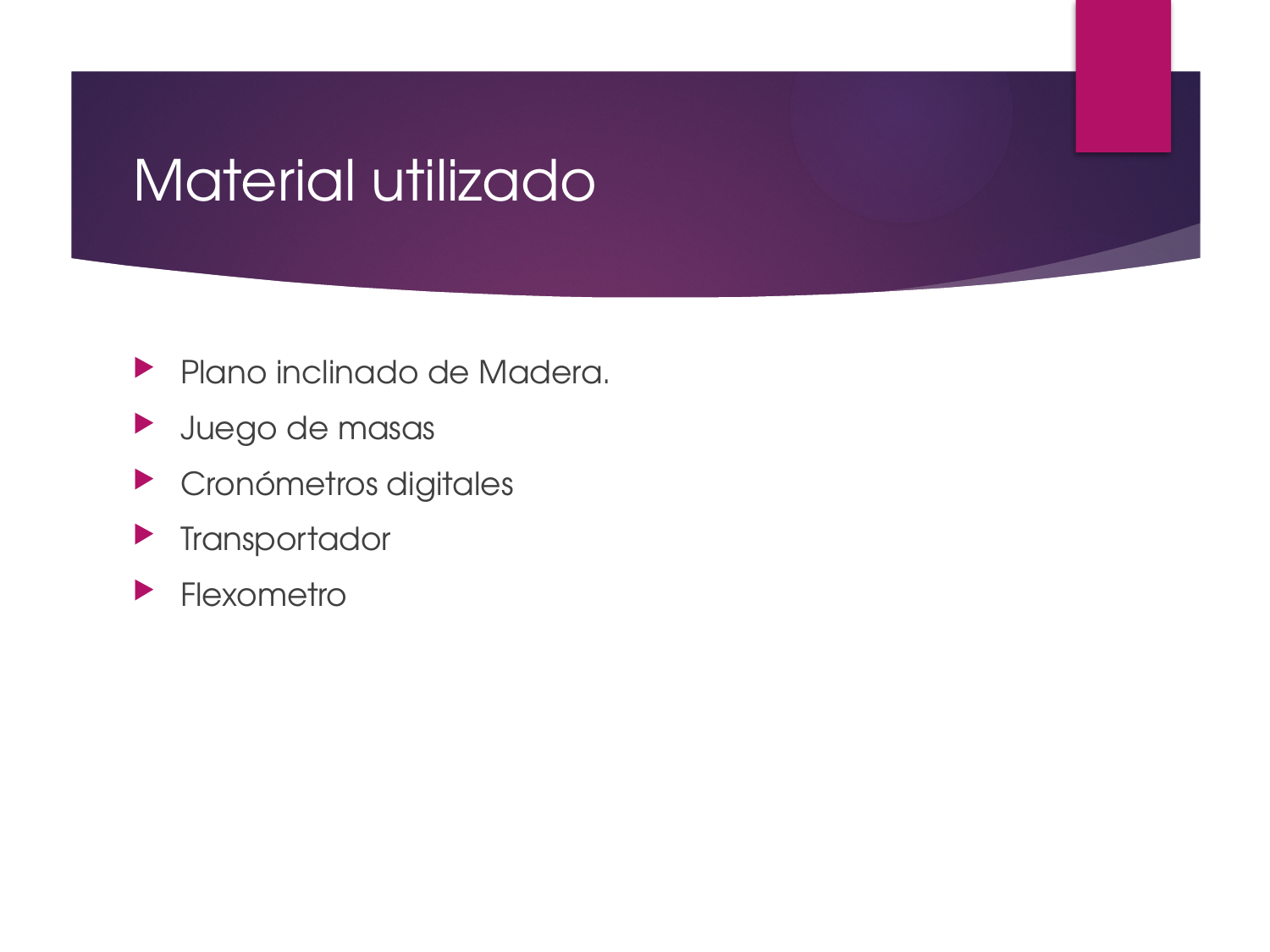

# Material utilizado
Plano inclinado de Madera.
Juego de masas
Cronómetros digitales
Transportador
Flexometro